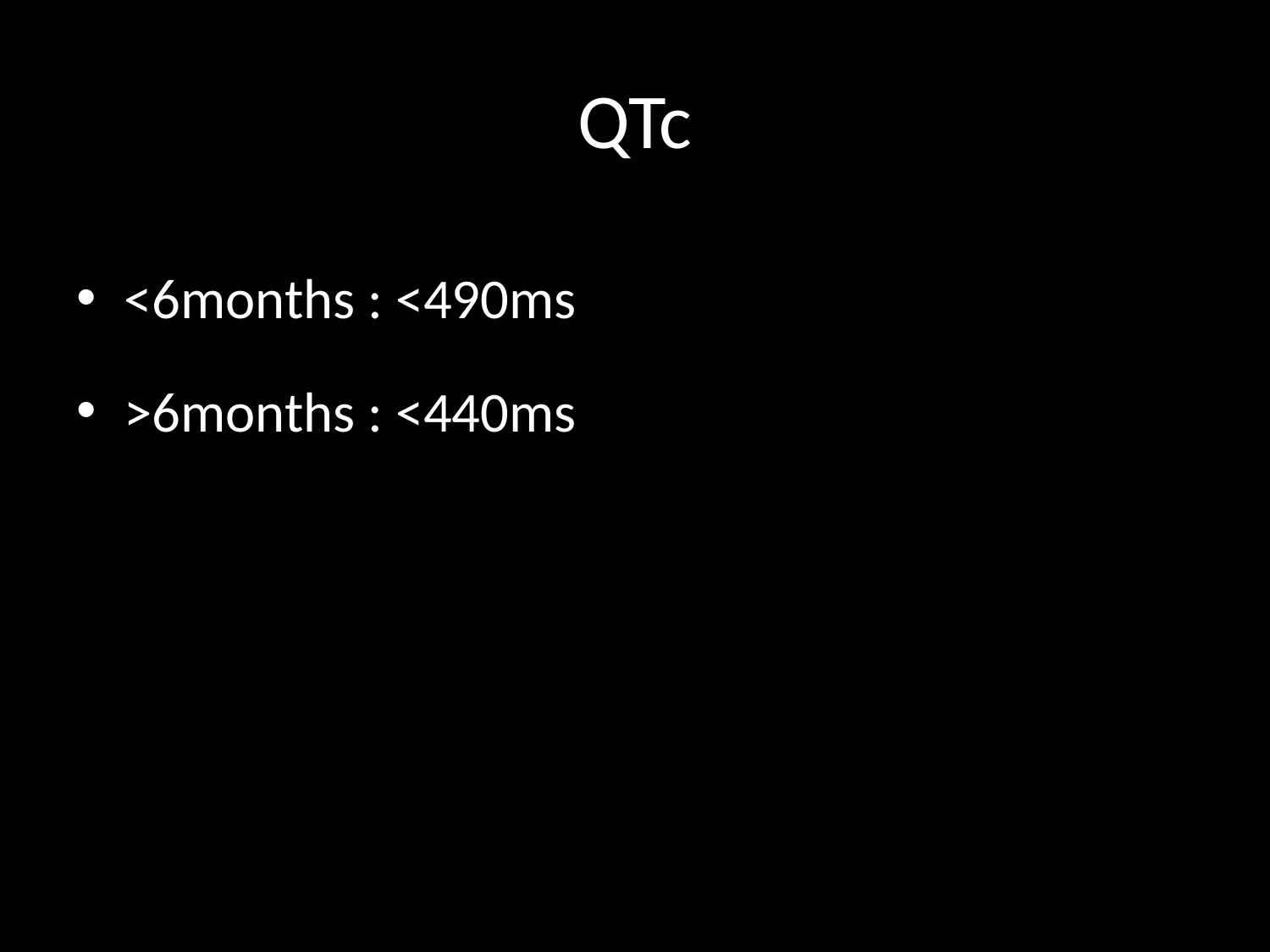

# QTc
<6months : <490ms
>6months : <440ms